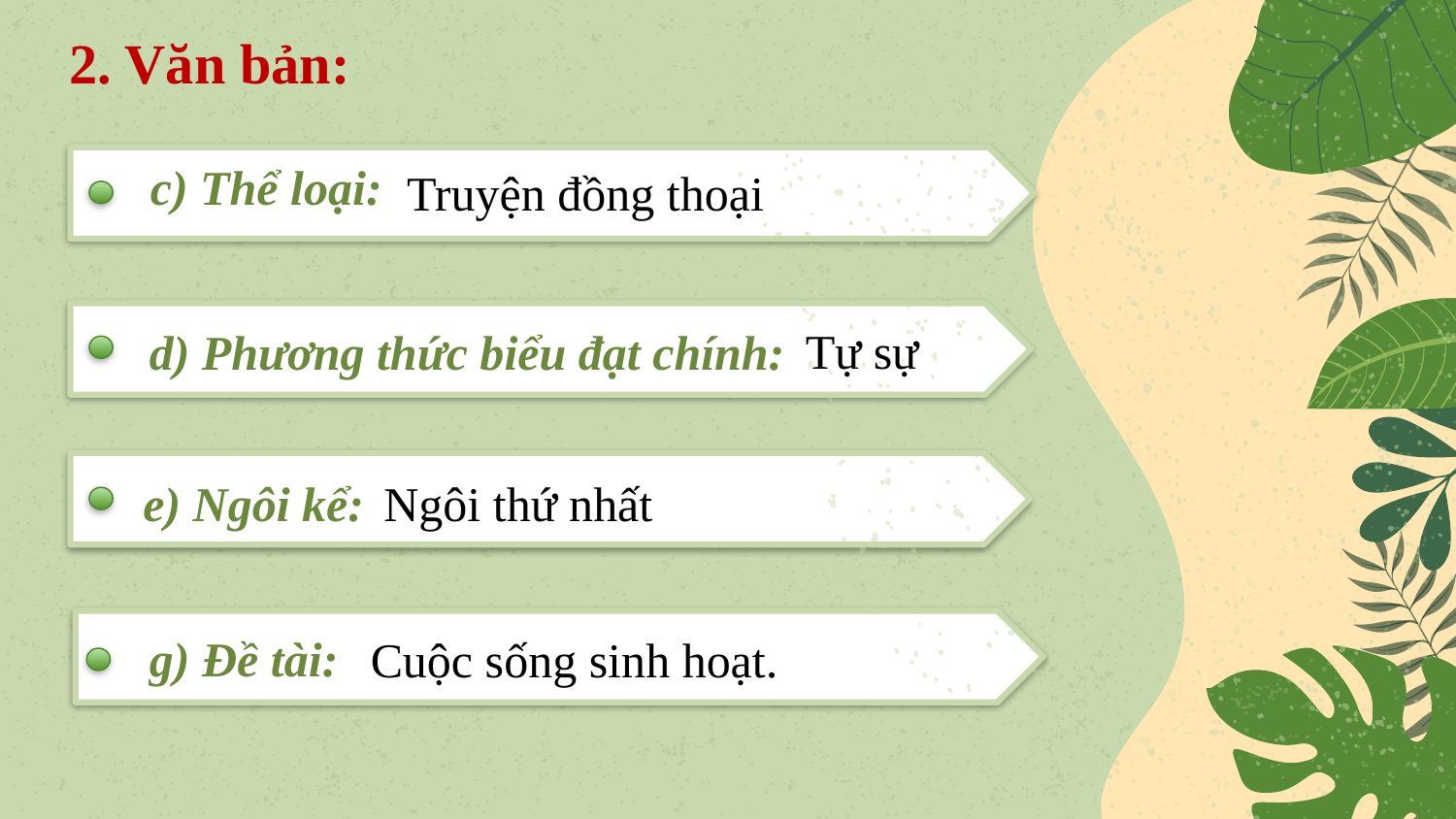

2. Văn bản:

Truyện đồng thoại

c) Thể loại:

Tự sự
d) Phương thức biểu đạt chính:

e) Ngôi kể:
Ngôi thứ nhất

g) Đề tài:
Cuộc sống sinh hoạt.